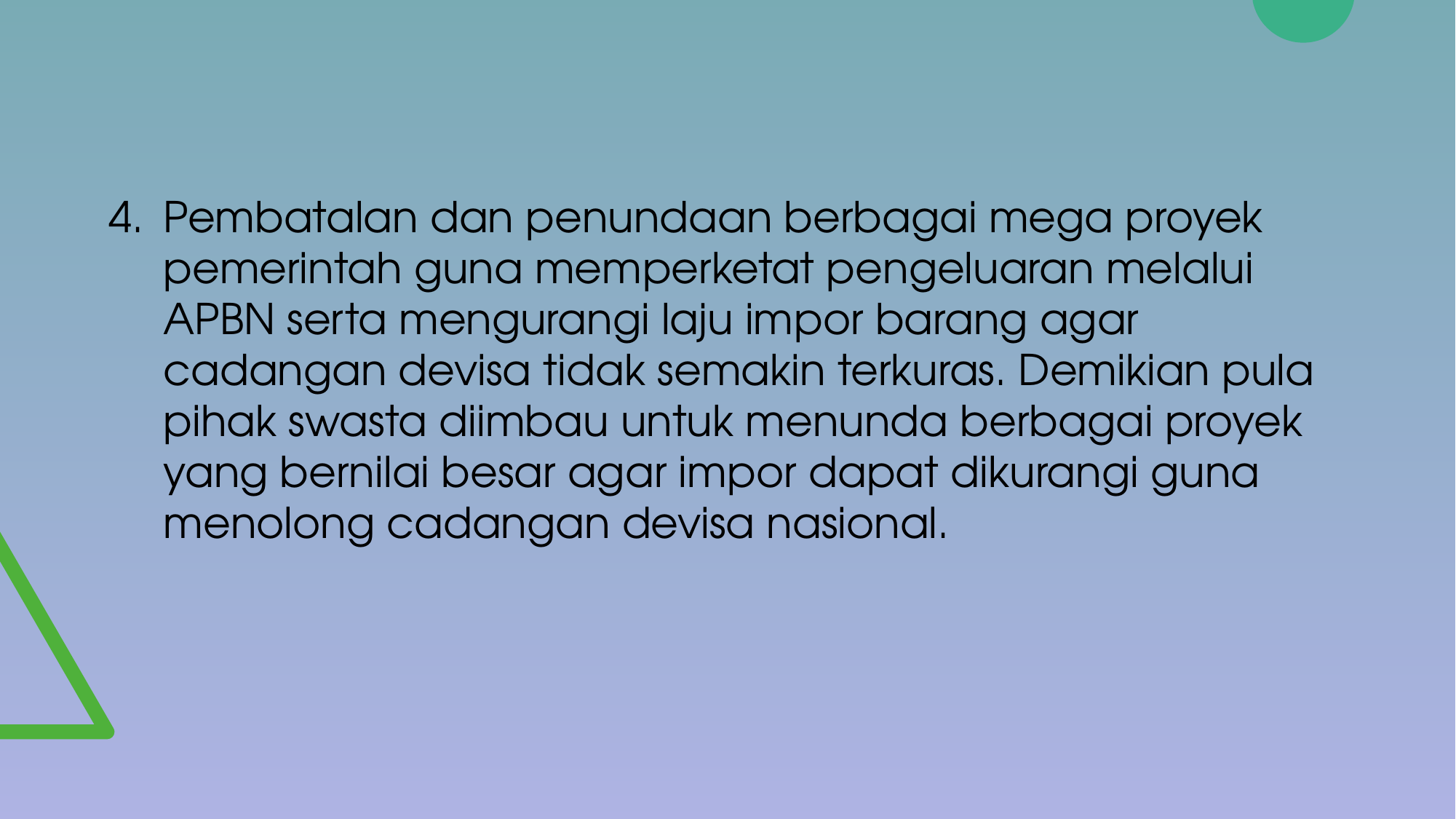

Pembatalan dan penundaan berbagai mega proyek pemerintah guna memperketat pengeluaran melalui APBN serta mengurangi laju impor barang agar cadangan devisa tidak semakin terkuras. Demikian pula pihak swasta diimbau untuk menunda berbagai proyek yang bernilai besar agar impor dapat dikurangi guna menolong cadangan devisa nasional.